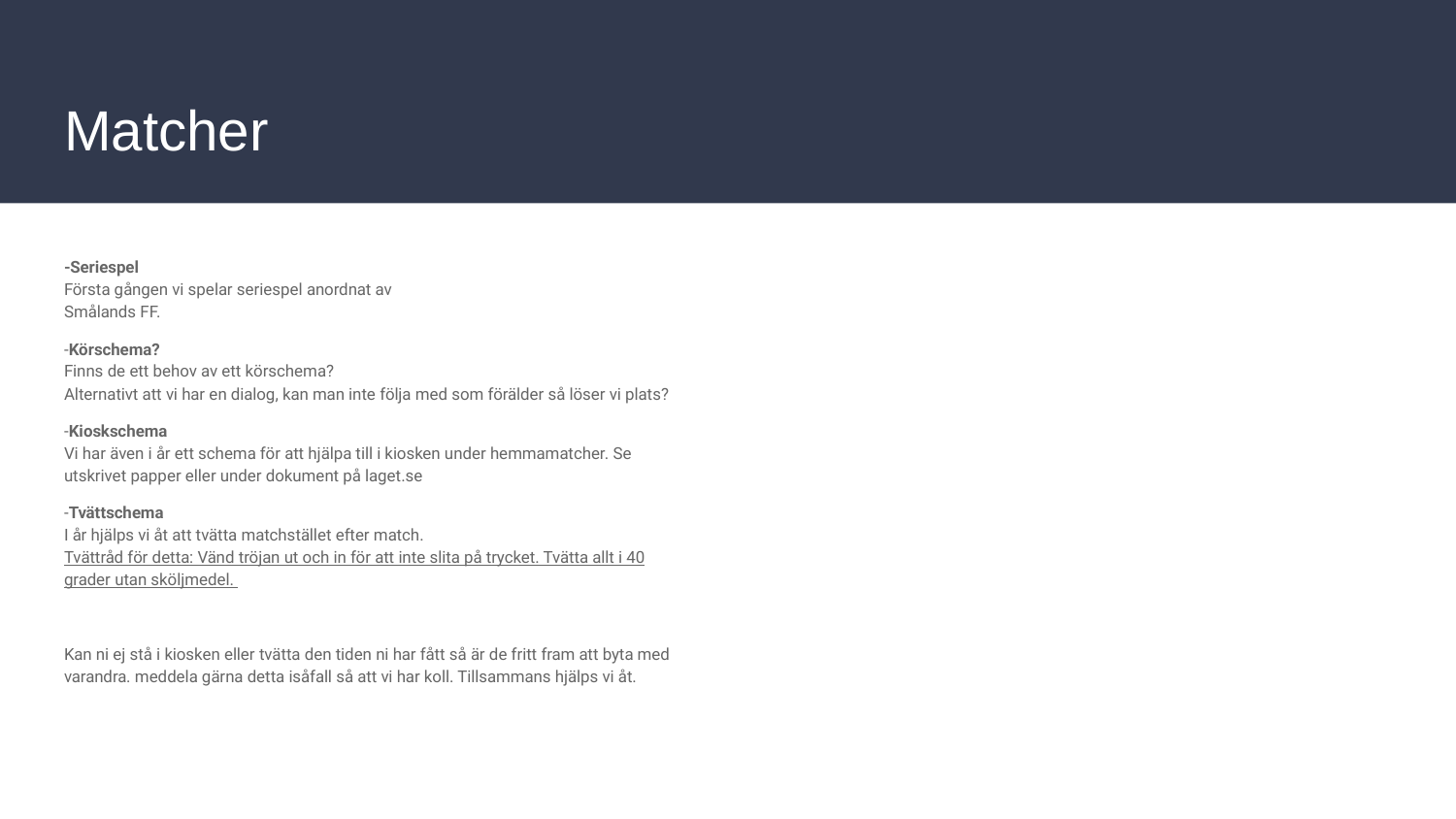

# Matcher
-Seriespel
Första gången vi spelar seriespel anordnat av
Smålands FF.
-Körschema?
Finns de ett behov av ett körschema?
Alternativt att vi har en dialog, kan man inte följa med som förälder så löser vi plats?
-Kioskschema
Vi har även i år ett schema för att hjälpa till i kiosken under hemmamatcher. Se utskrivet papper eller under dokument på laget.se
-Tvättschema
I år hjälps vi åt att tvätta matchstället efter match.
Tvättråd för detta: Vänd tröjan ut och in för att inte slita på trycket. Tvätta allt i 40 grader utan sköljmedel.

Kan ni ej stå i kiosken eller tvätta den tiden ni har fått så är de fritt fram att byta med varandra. meddela gärna detta isåfall så att vi har koll. Tillsammans hjälps vi åt.